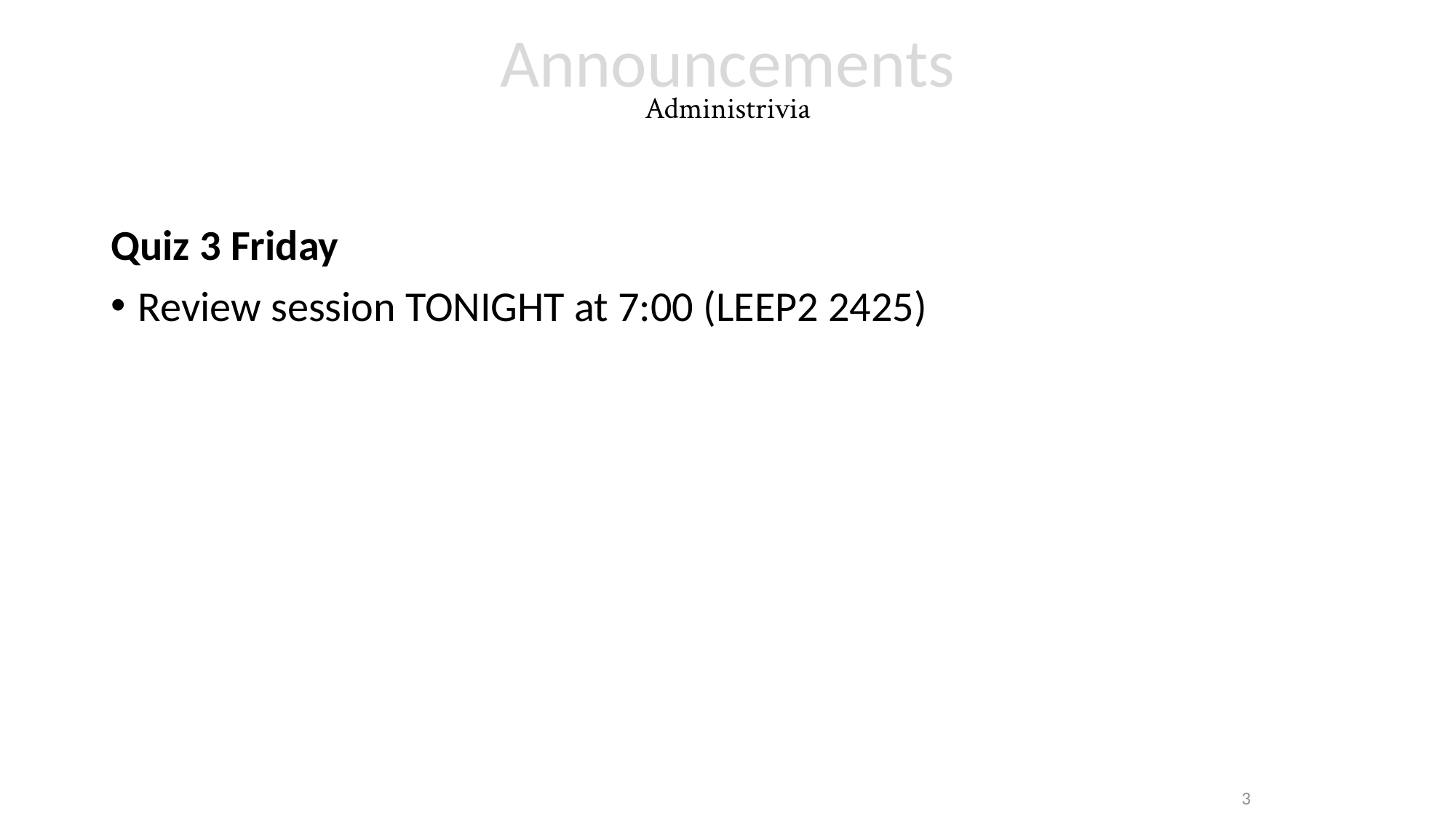

# Announcements Administrivia
Quiz 3 Friday
Review session TONIGHT at 7:00 (LEEP2 2425)

3